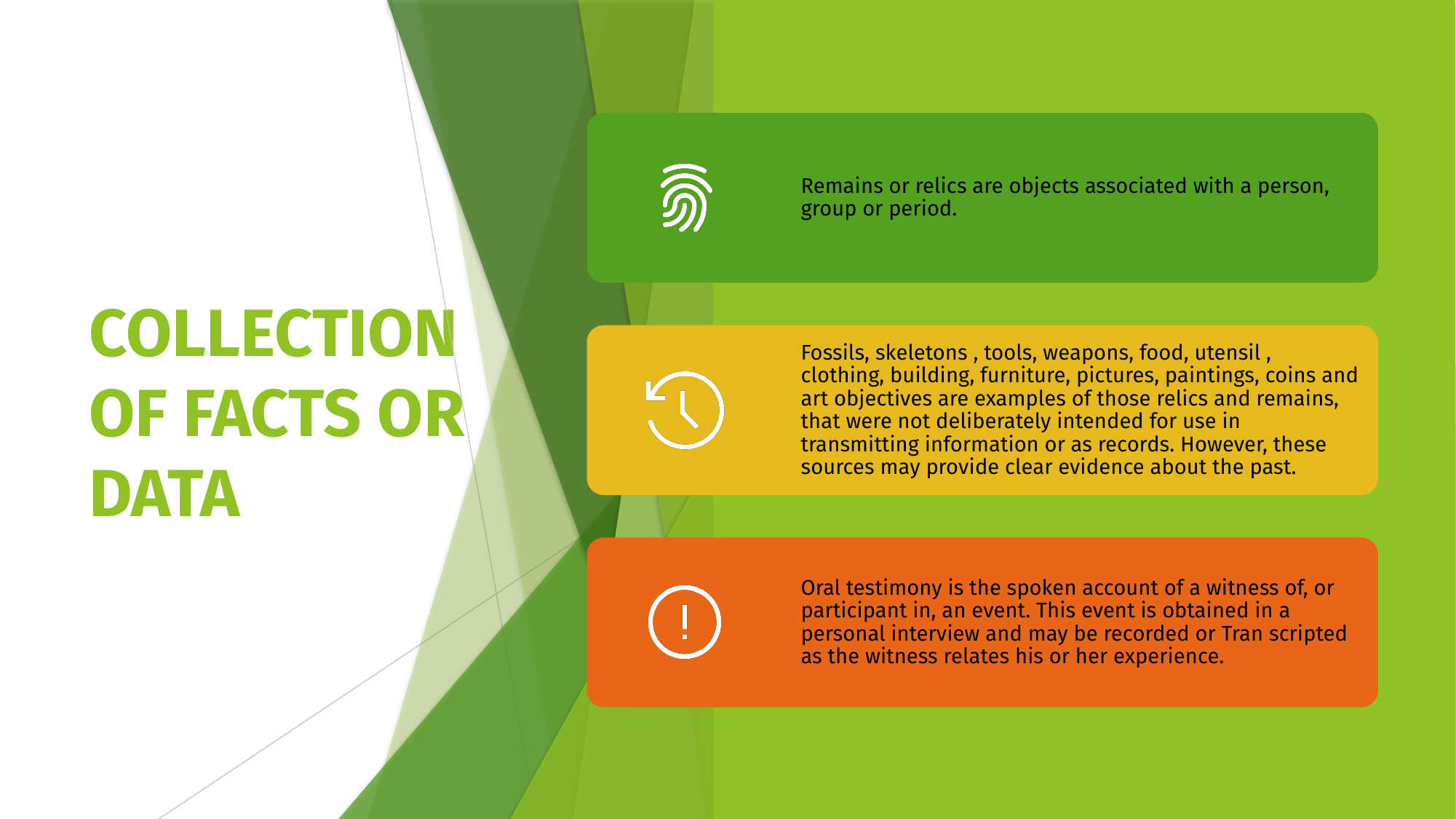

Remains or relics are objects associated with a person, group or period.
Fossils, skeletons , tools, weapons, food, utensil , clothing, building, furniture, pictures, paintings, coins and art objectives are examples of those relics and remains, that were not deliberately intended for use in transmitting information or as records. However, these sources may provide clear evidence about the past.
Oral testimony is the spoken account of a witness of, or participant in, an event. This event is obtained in a personal interview and may be recorded or Tran scripted as the witness relates his or her experience.
# COLLECTION OF FACTS OR DATA